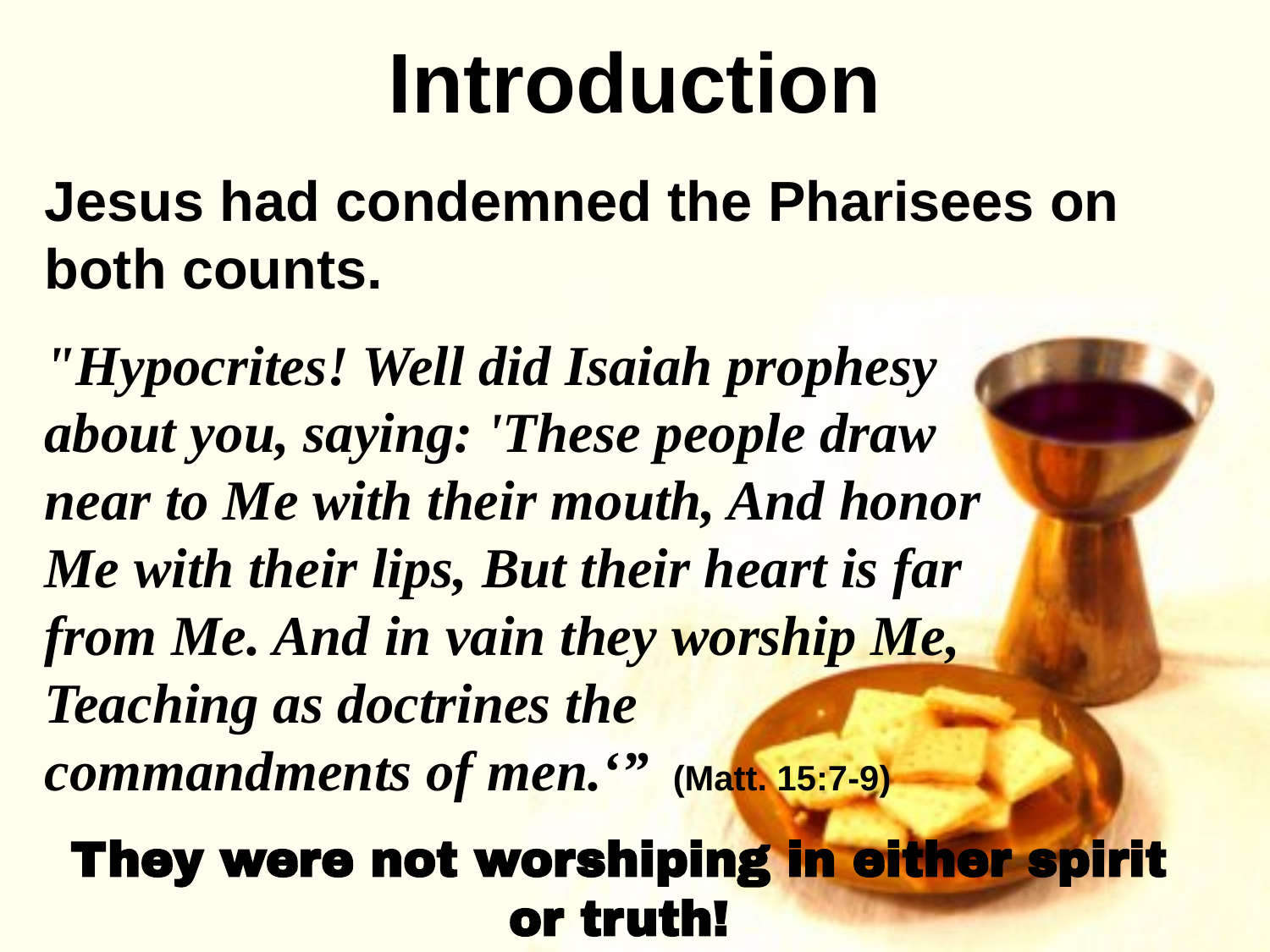

# Introduction
Jesus had condemned the Pharisees on both counts.
"Hypocrites! Well did Isaiah prophesy         about you, saying: 'These people draw           near to Me with their mouth, And honor          Me with their lips, But their heart is far         from Me. And in vain they worship Me,      Teaching as doctrines the              commandments of men.‘”  (Matt. 15:7-9)
They were not worshiping in either spirit or truth!